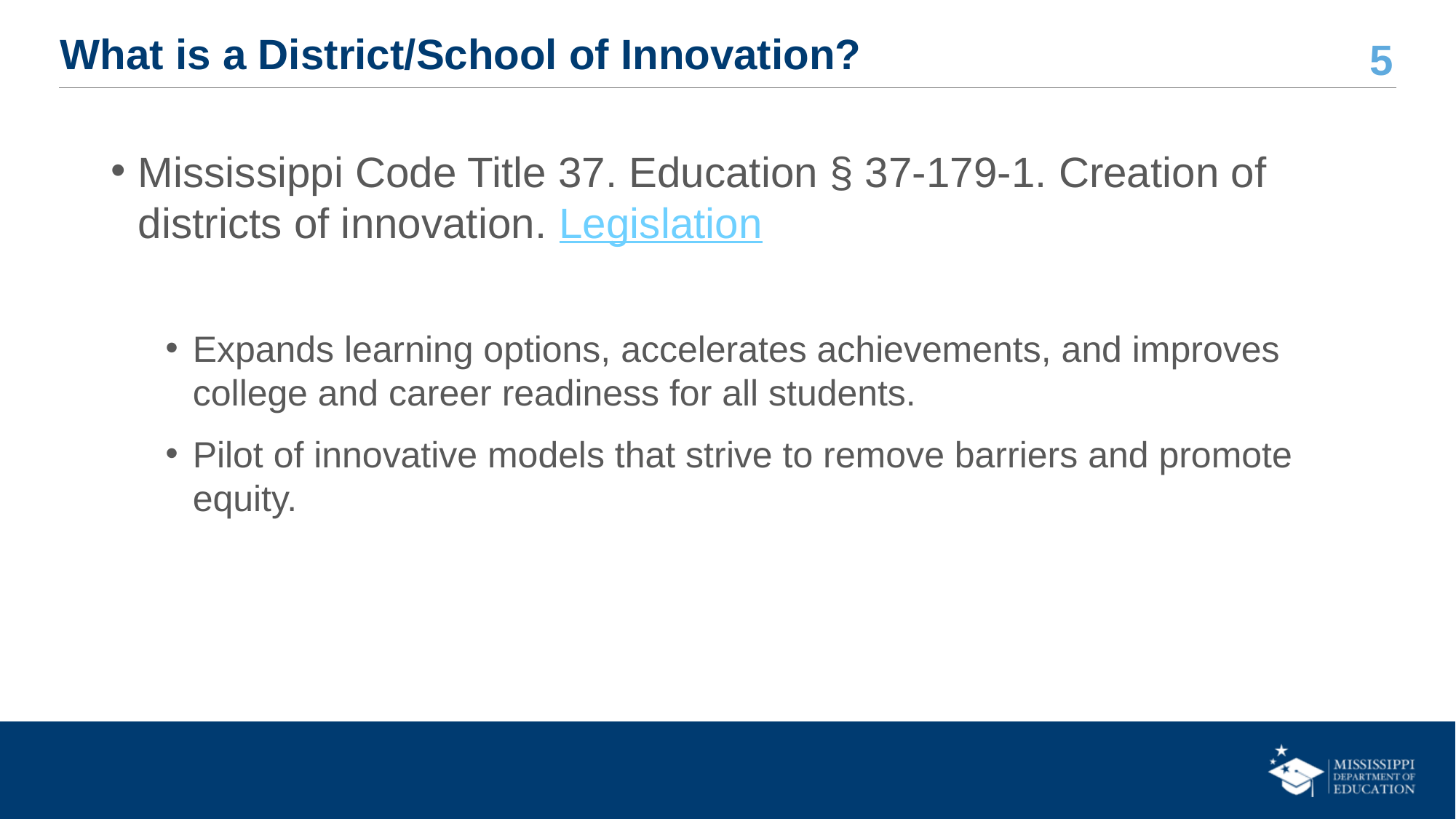

# What is a District/School of Innovation?
Mississippi Code Title 37. Education § 37-179-1. Creation of districts of innovation. Legislation

Expands learning options, accelerates achievements, and improves college and career readiness for all students.
Pilot of innovative models that strive to remove barriers and promote equity.